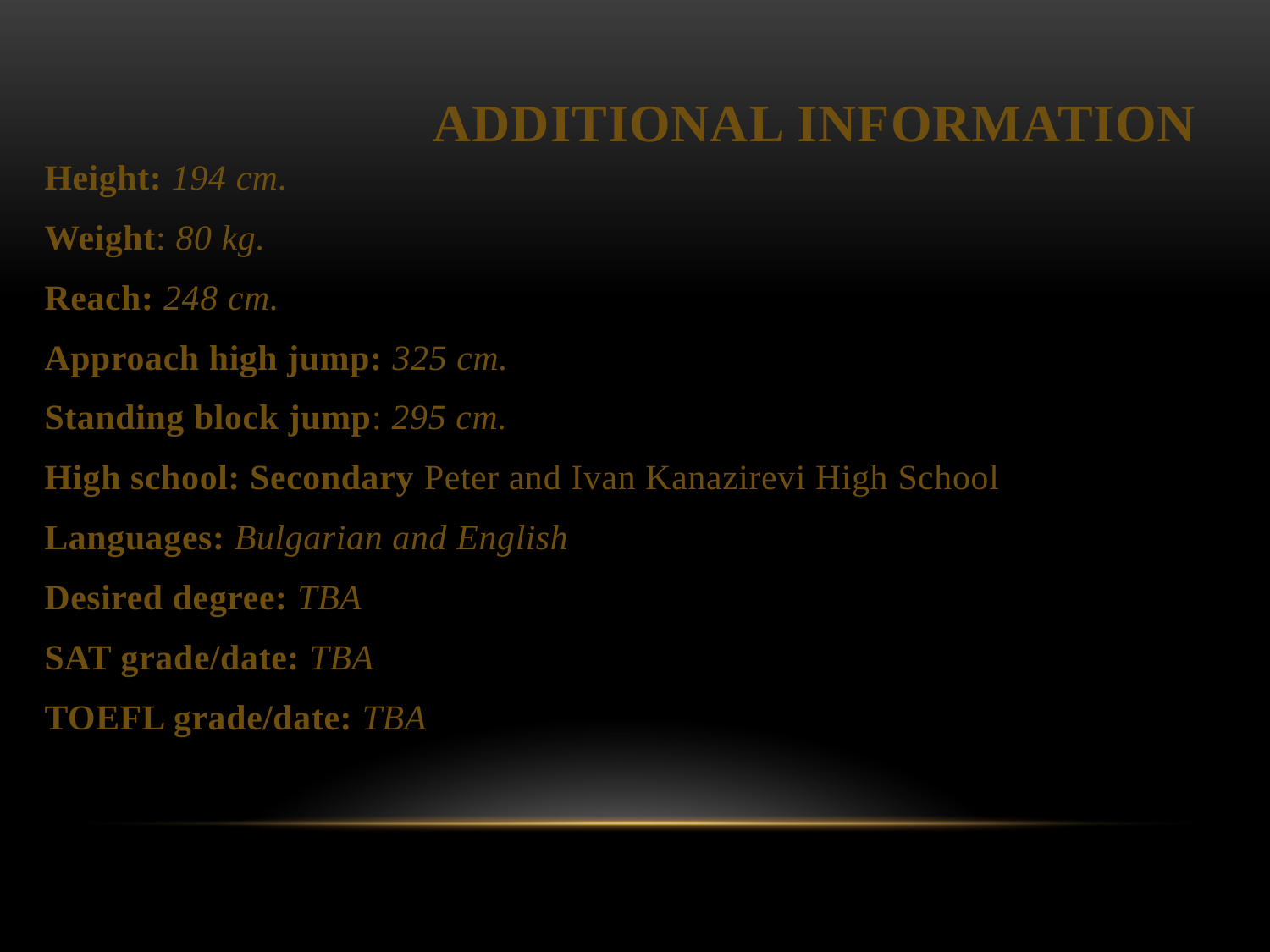

# Additional information
Height: 194 cm.
Weight: 80 kg.
Reach: 248 cm.
Approach high jump: 325 cm.
Standing block jump: 295 cm.
High school: Secondary Peter and Ivan Kanazirevi High School
Languages: Bulgarian and English
Desired degree: TBA
SAT grade/date: TBA
TOEFL grade/date: TBA